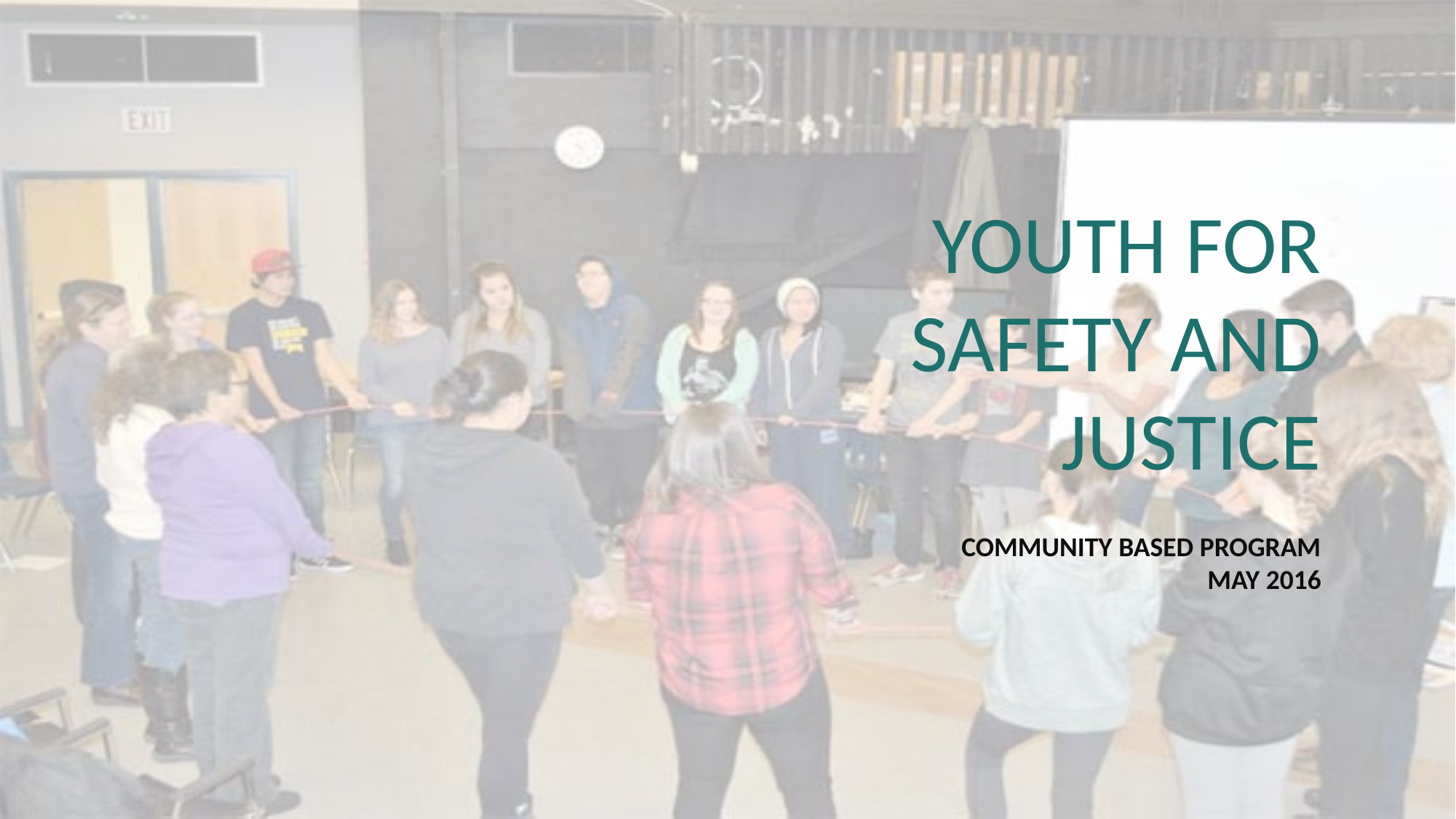

# Youth for Safety and Justice

Community based program
May 2016